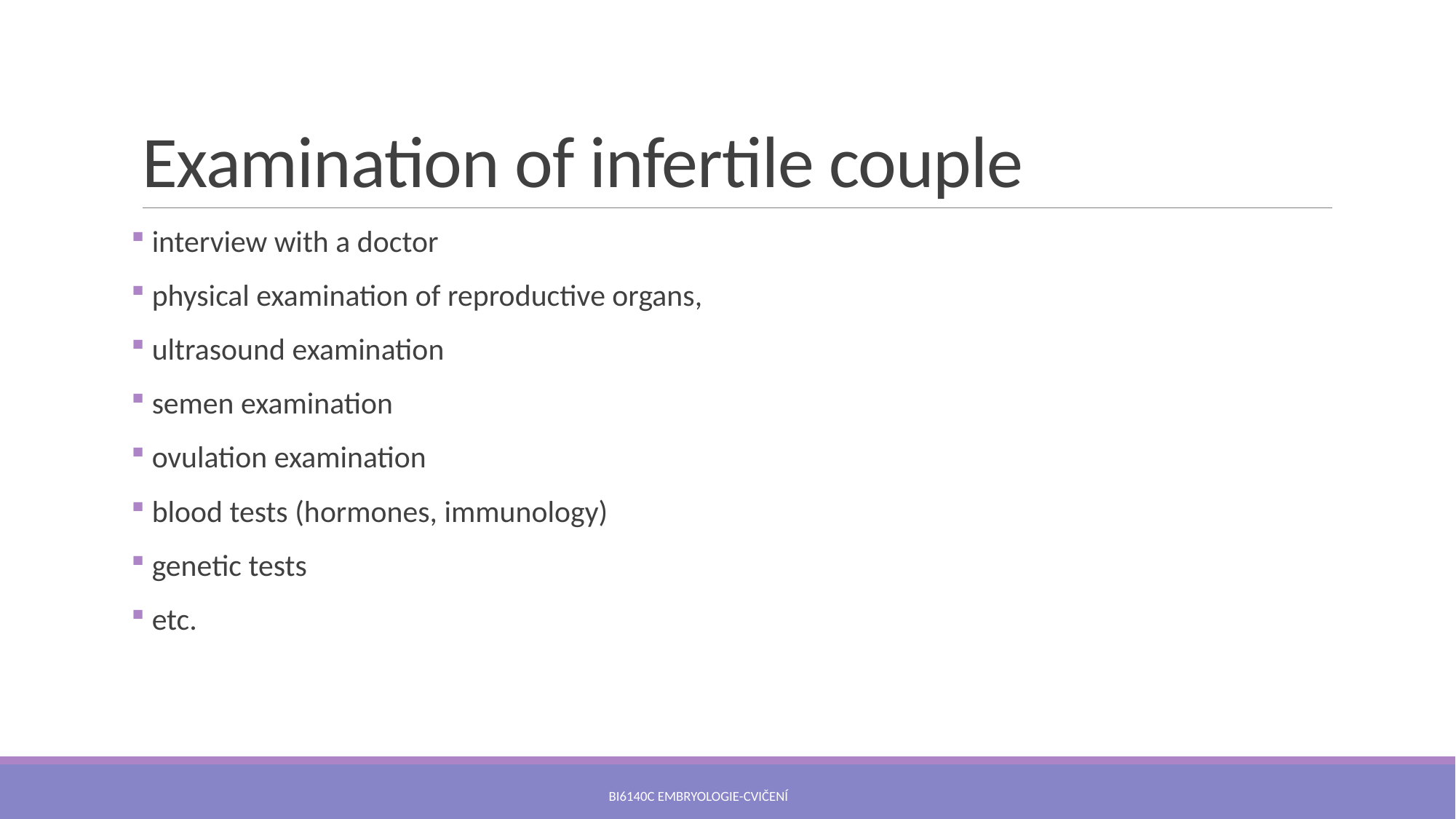

# Examination of infertile couple
 interview with a doctor
 physical examination of reproductive organs,
 ultrasound examination
 semen examination
 ovulation examination
 blood tests (hormones, immunology)
 genetic tests
 etc.
Bi6140c Embryologie-cvičení